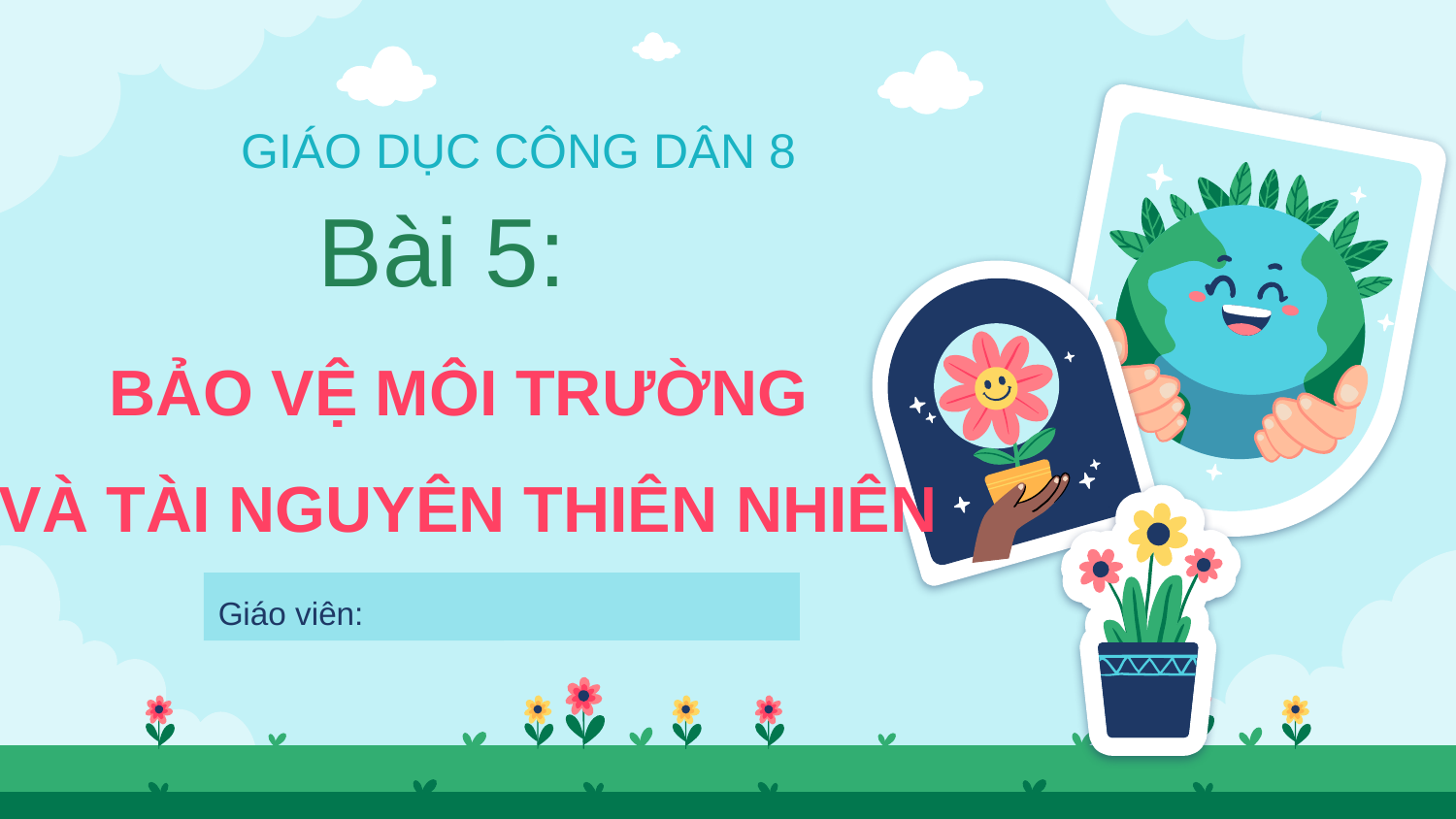

GIÁO DỤC CÔNG DÂN 8
Bài 5:

BẢO VỆ MÔI TRƯỜNG
VÀ TÀI NGUYÊN THIÊN NHIÊN

Giáo viên: